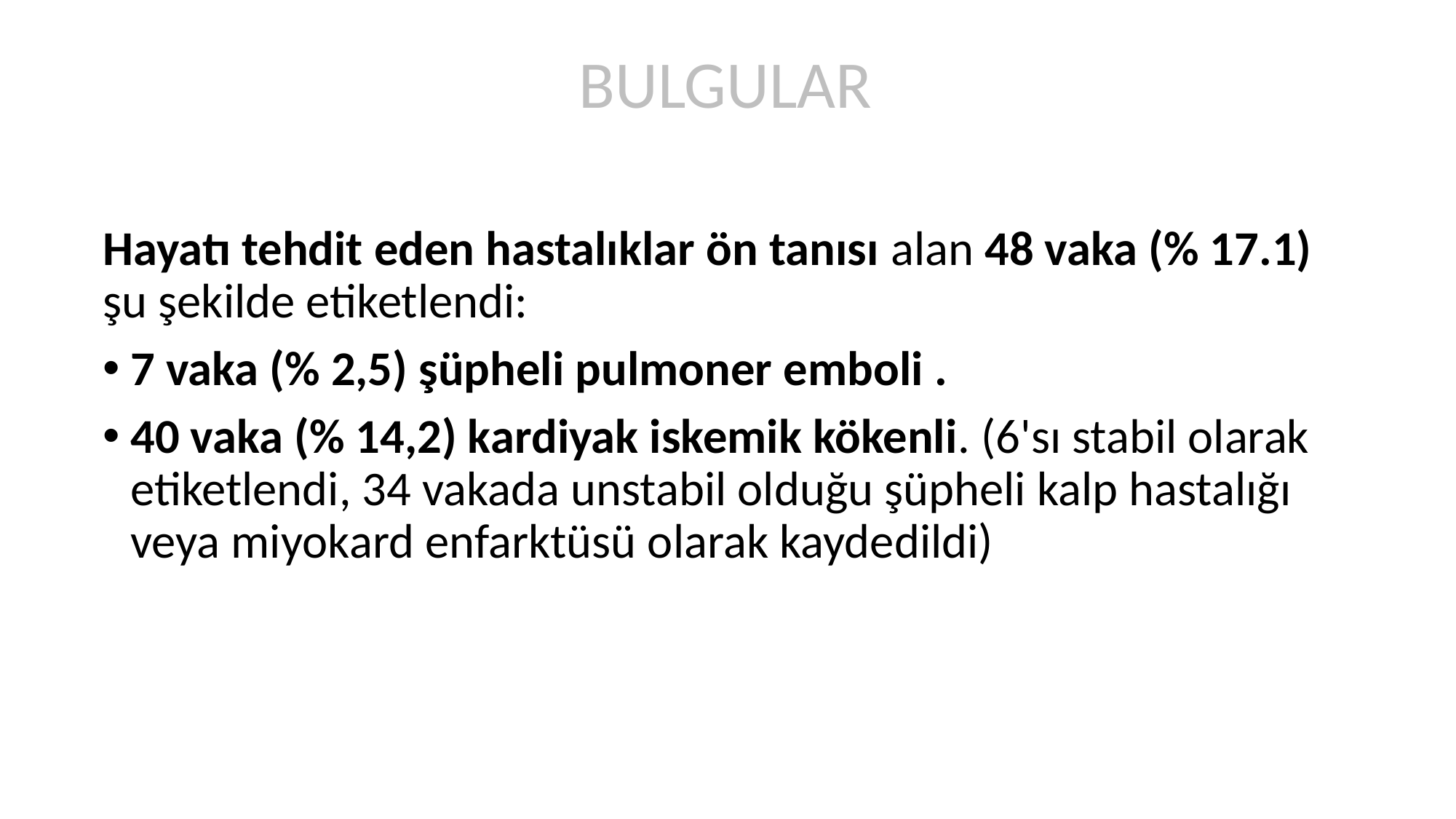

# BULGULAR
Hayatı tehdit eden hastalıklar ön tanısı alan 48 vaka (% 17.1) şu şekilde etiketlendi:
7 vaka (% 2,5) şüpheli pulmoner emboli .
40 vaka (% 14,2) kardiyak iskemik kökenli. (6'sı stabil olarak etiketlendi, 34 vakada unstabil olduğu şüpheli kalp hastalığı veya miyokard enfarktüsü olarak kaydedildi)